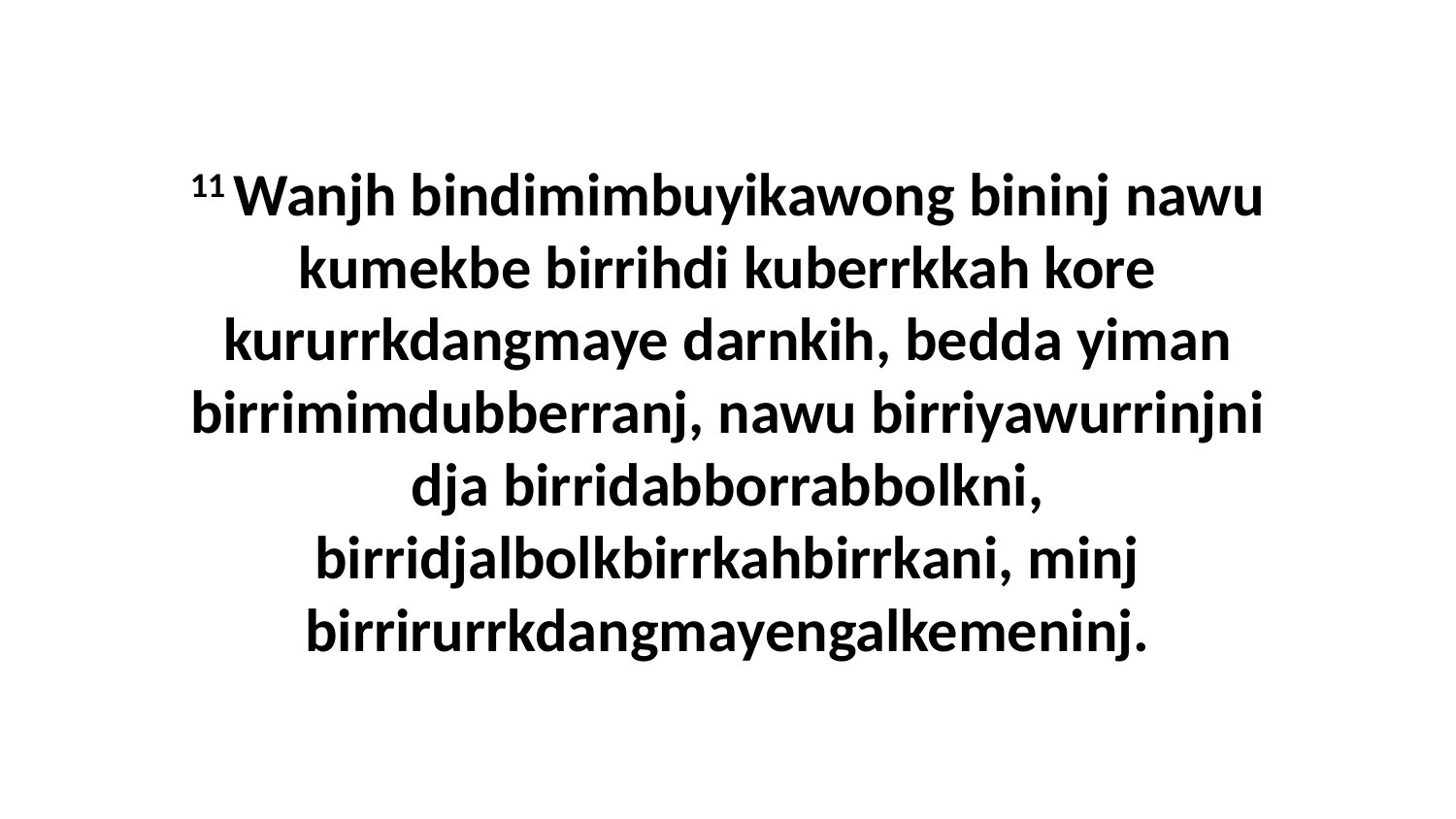

11 Wanjh bindimimbuyikawong bininj nawu kumekbe birrihdi kuberrkkah kore kururrkdangmaye darnkih, bedda yiman birrimimdubberranj, nawu birriyawurrinjni dja birridabborrabbolkni, birridjalbolkbirrkahbirrkani, minj birrirurrkdangmayengalkemeninj.